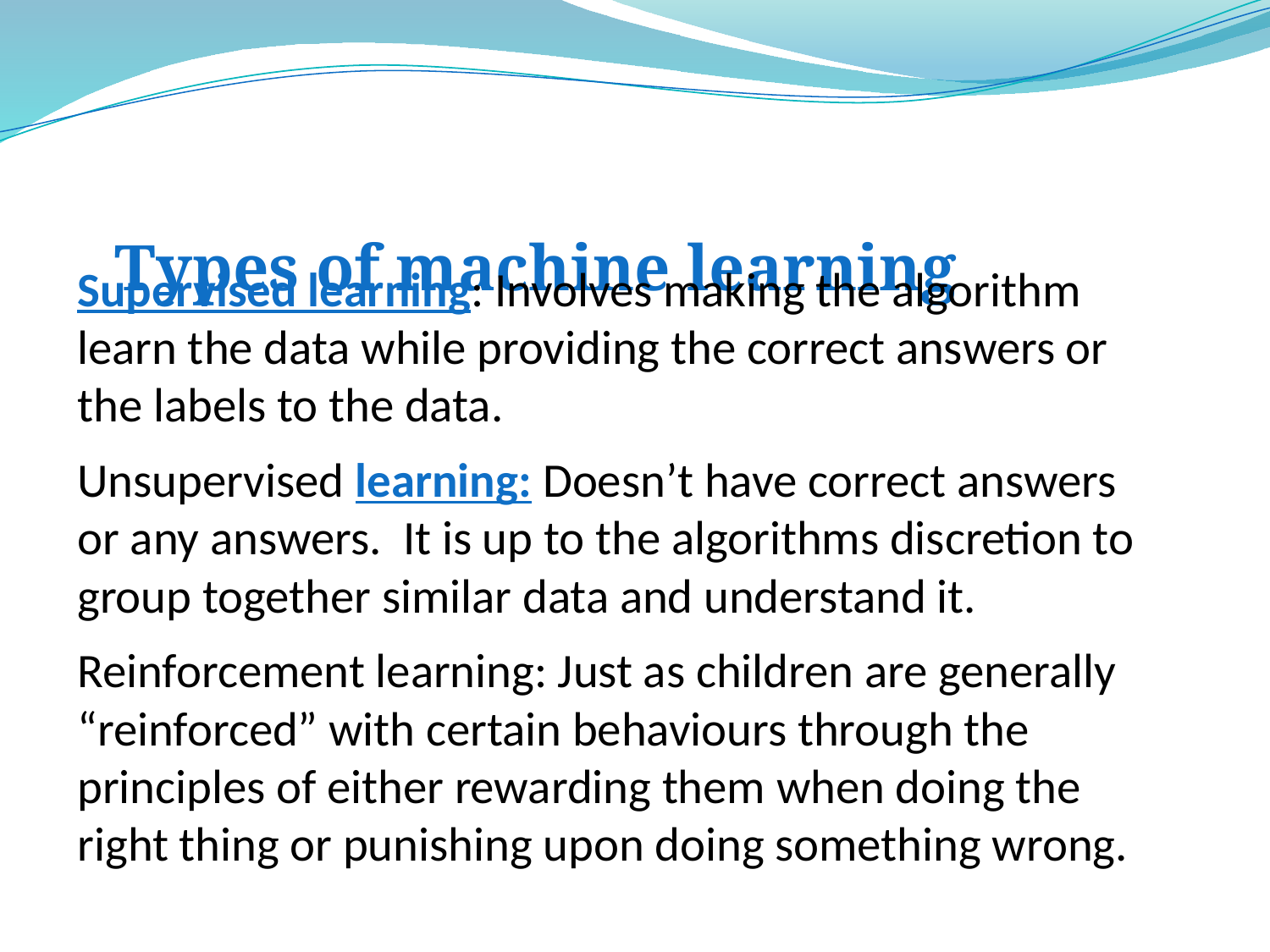

# Types of machine learning

Supervised learning: Involves making the algorithm learn the data while providing the correct answers or the labels to the data.
Unsupervised learning: Doesn’t have correct answers or any answers.  It is up to the algorithms discretion to group together similar data and understand it.
Reinforcement learning: Just as children are generally “reinforced” with certain behaviours through the principles of either rewarding them when doing the right thing or punishing upon doing something wrong.